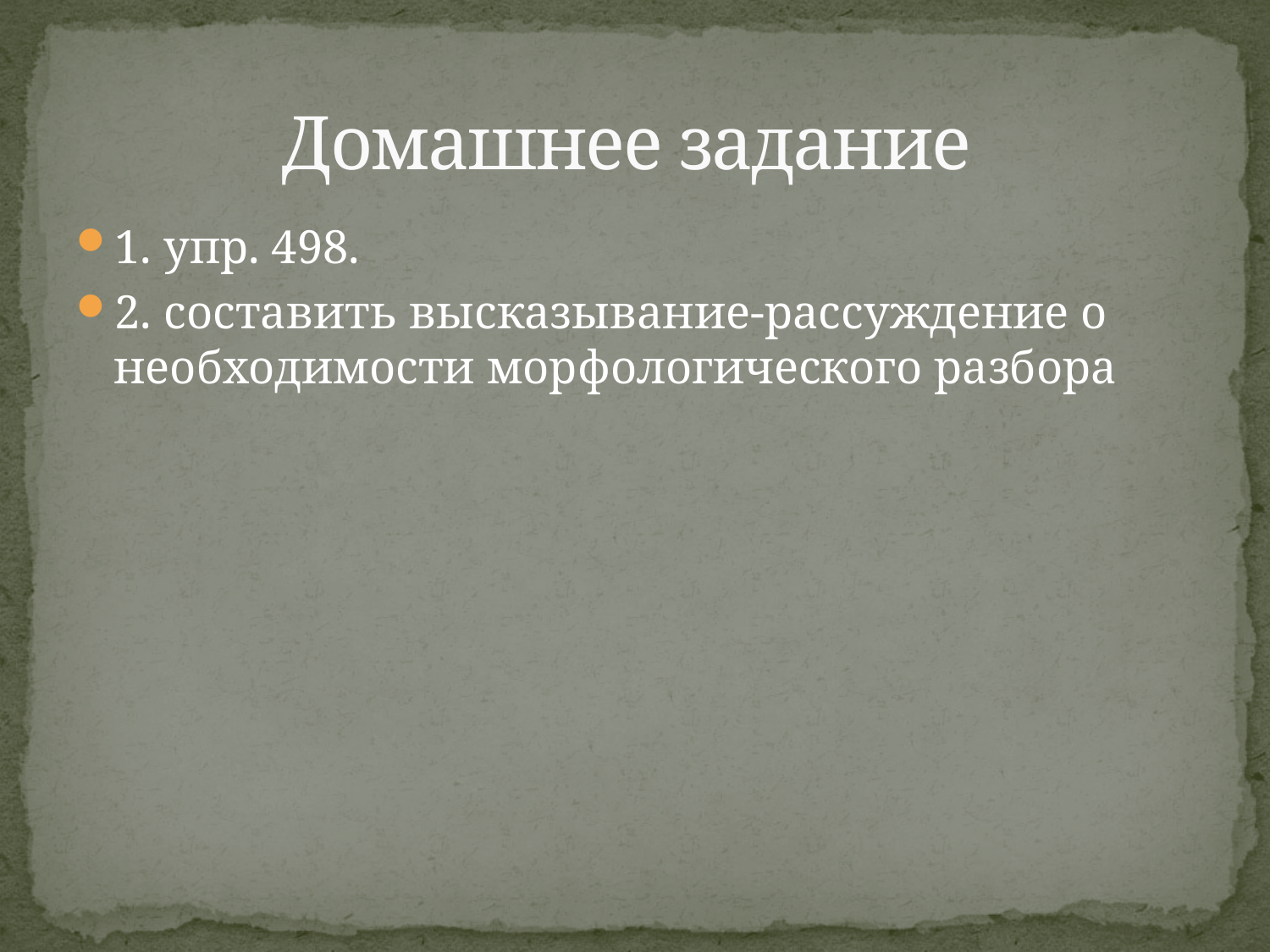

# Домашнее задание
1. упр. 498.
2. составить высказывание-рассуждение о необходимости морфологического разбора